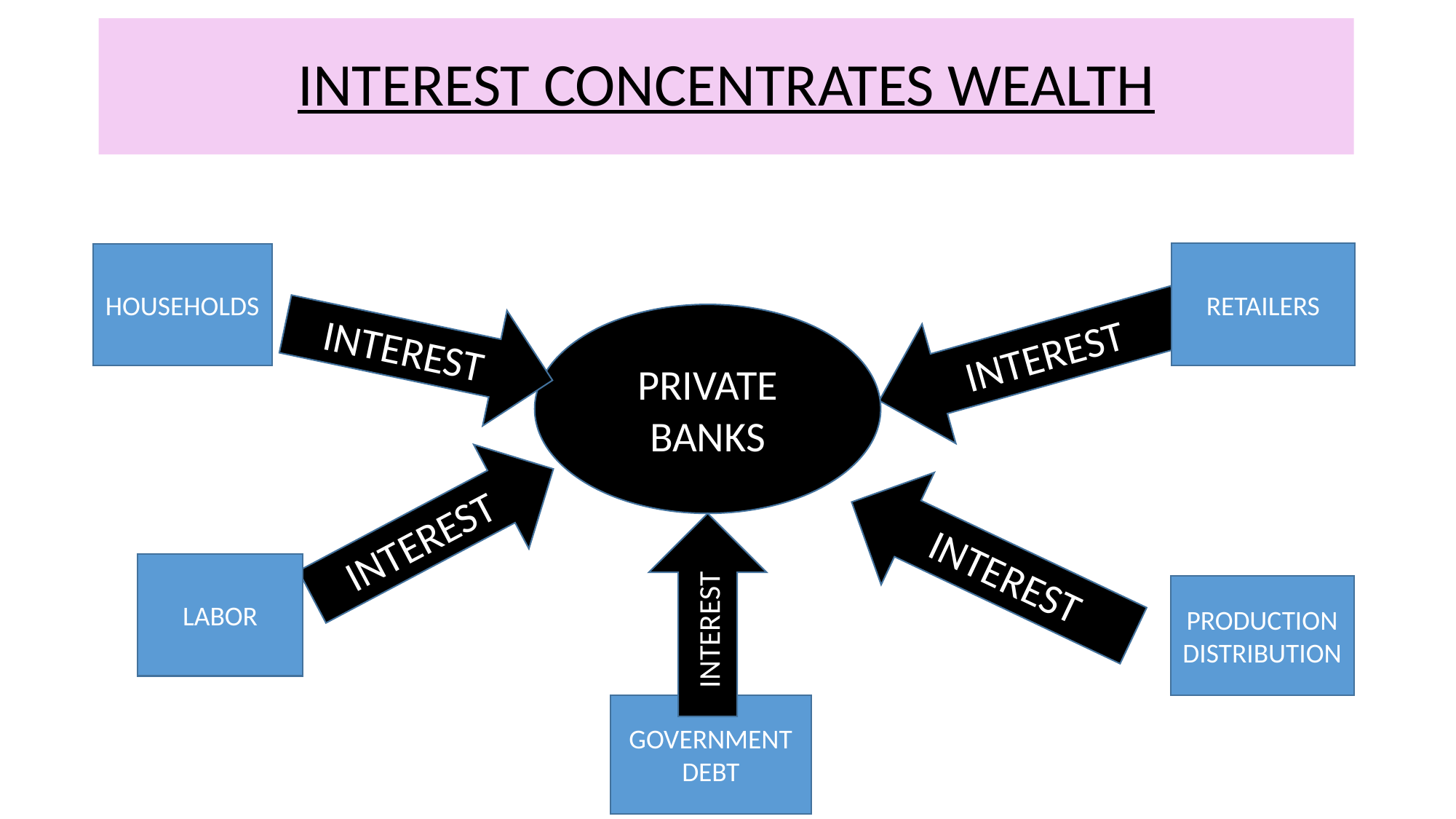

INTEREST CONCENTRATES WEALTH
RETAILERS
HOUSEHOLDS
INTEREST
INTEREST
PRIVATE
BANKS
INTEREST
INTEREST
LABOR
INTEREST
PRODUCTION
DISTRIBUTION
GOVERNMENT
DEBT